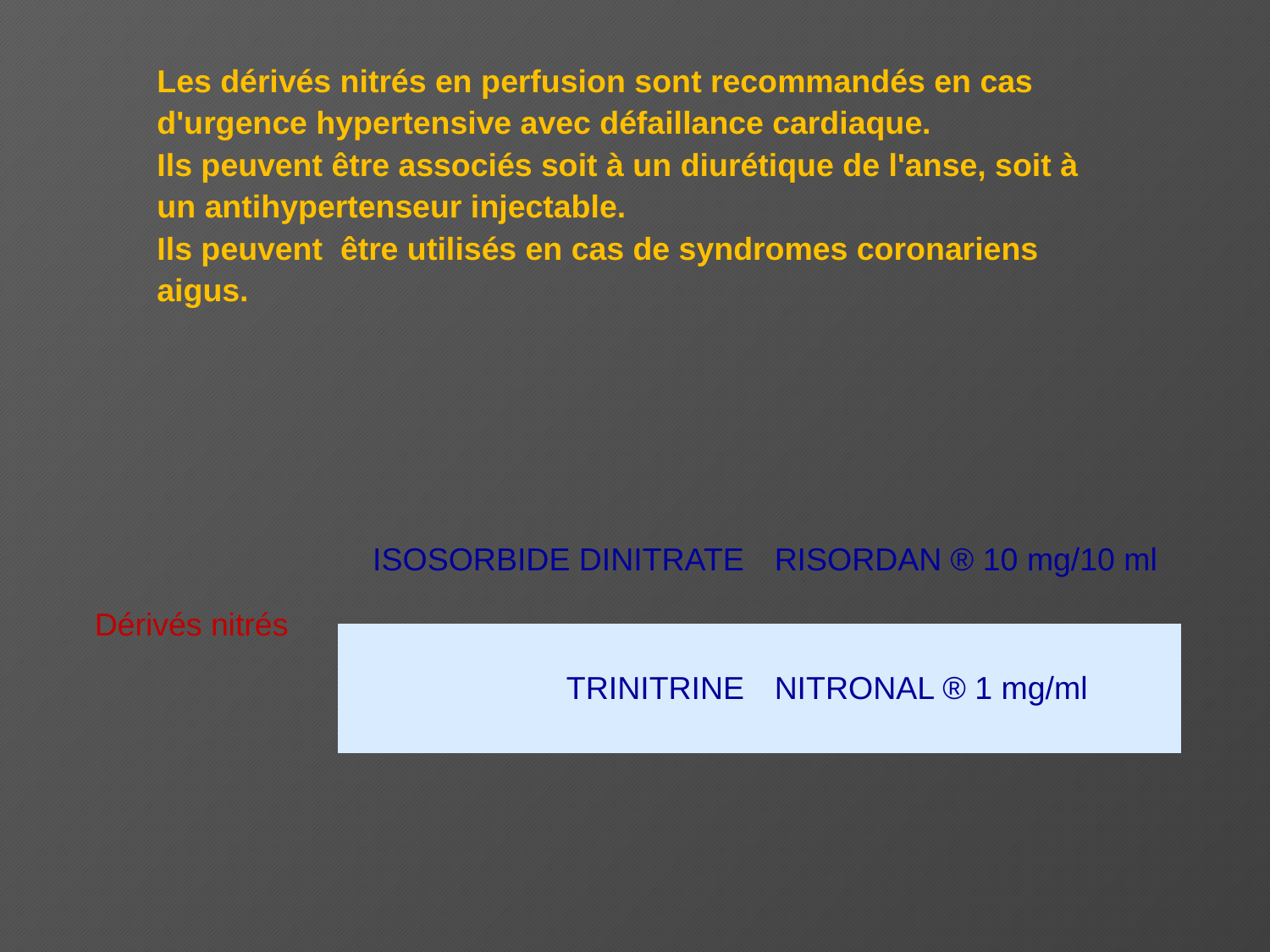

Les dérivés nitrés en perfusion sont recommandés en cas d'urgence hypertensive avec défaillance cardiaque.
Ils peuvent être associés soit à un diurétique de l'anse, soit à un antihypertenseur injectable.
Ils peuvent  être utilisés en cas de syndromes coronariens aigus.
| Dérivés nitrés | ISOSORBIDE DINITRATE | RISORDAN ® 10 mg/10 ml |
| --- | --- | --- |
|  | TRINITRINE | NITRONAL ® 1 mg/ml |